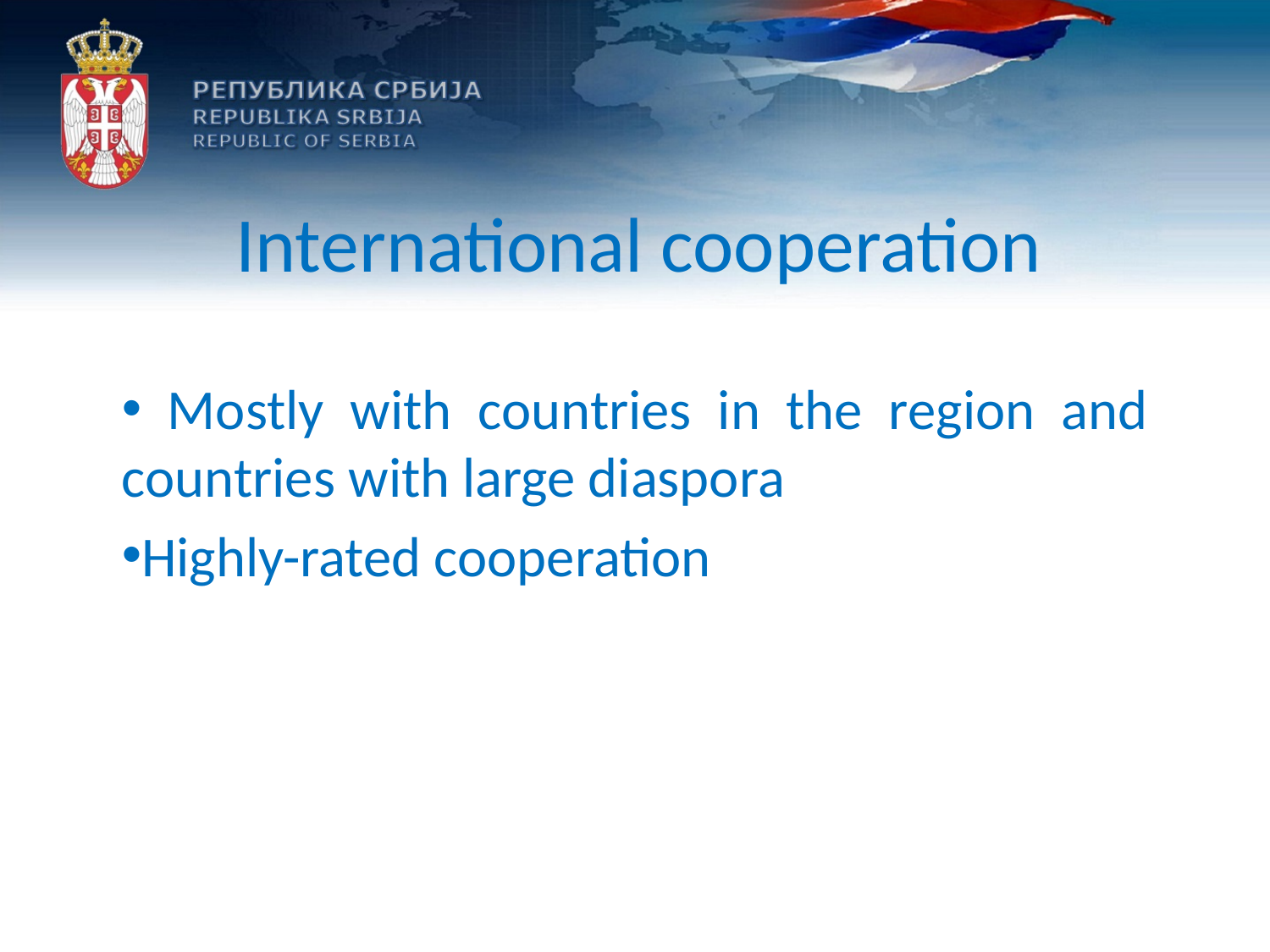

# International cooperation
 Mostly with countries in the region and countries with large diaspora
Highly-rated cooperation